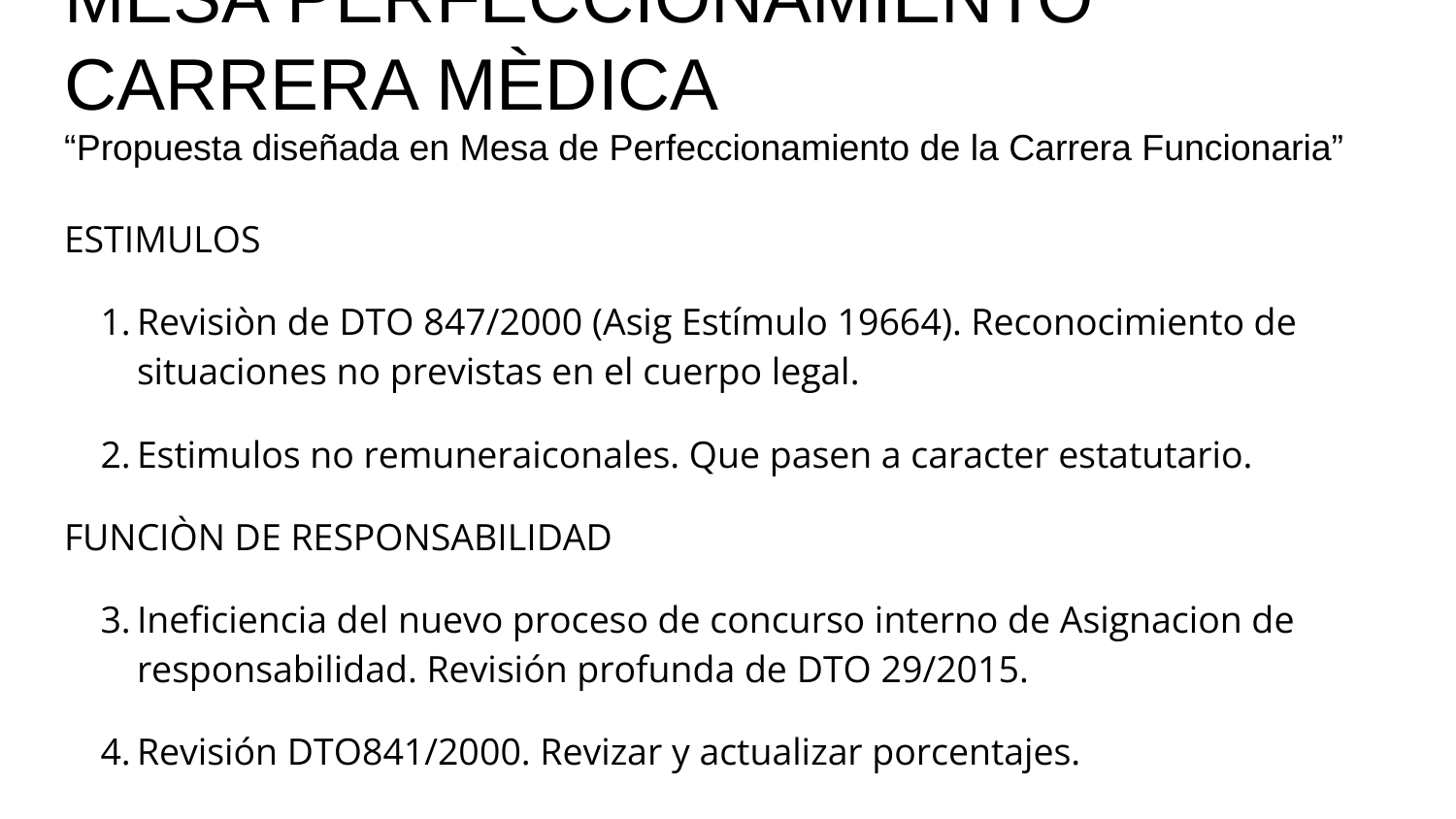

# MESA PERFECCIONAMIENTO CARRERA MÈDICA
“Propuesta diseñada en Mesa de Perfeccionamiento de la Carrera Funcionaria”
ESTIMULOS
Revisiòn de DTO 847/2000 (Asig Estímulo 19664). Reconocimiento de situaciones no previstas en el cuerpo legal.
Estimulos no remuneraiconales. Que pasen a caracter estatutario.
FUNCIÒN DE RESPONSABILIDAD
Ineficiencia del nuevo proceso de concurso interno de Asignacion de responsabilidad. Revisión profunda de DTO 29/2015.
Revisión DTO841/2000. Revizar y actualizar porcentajes.